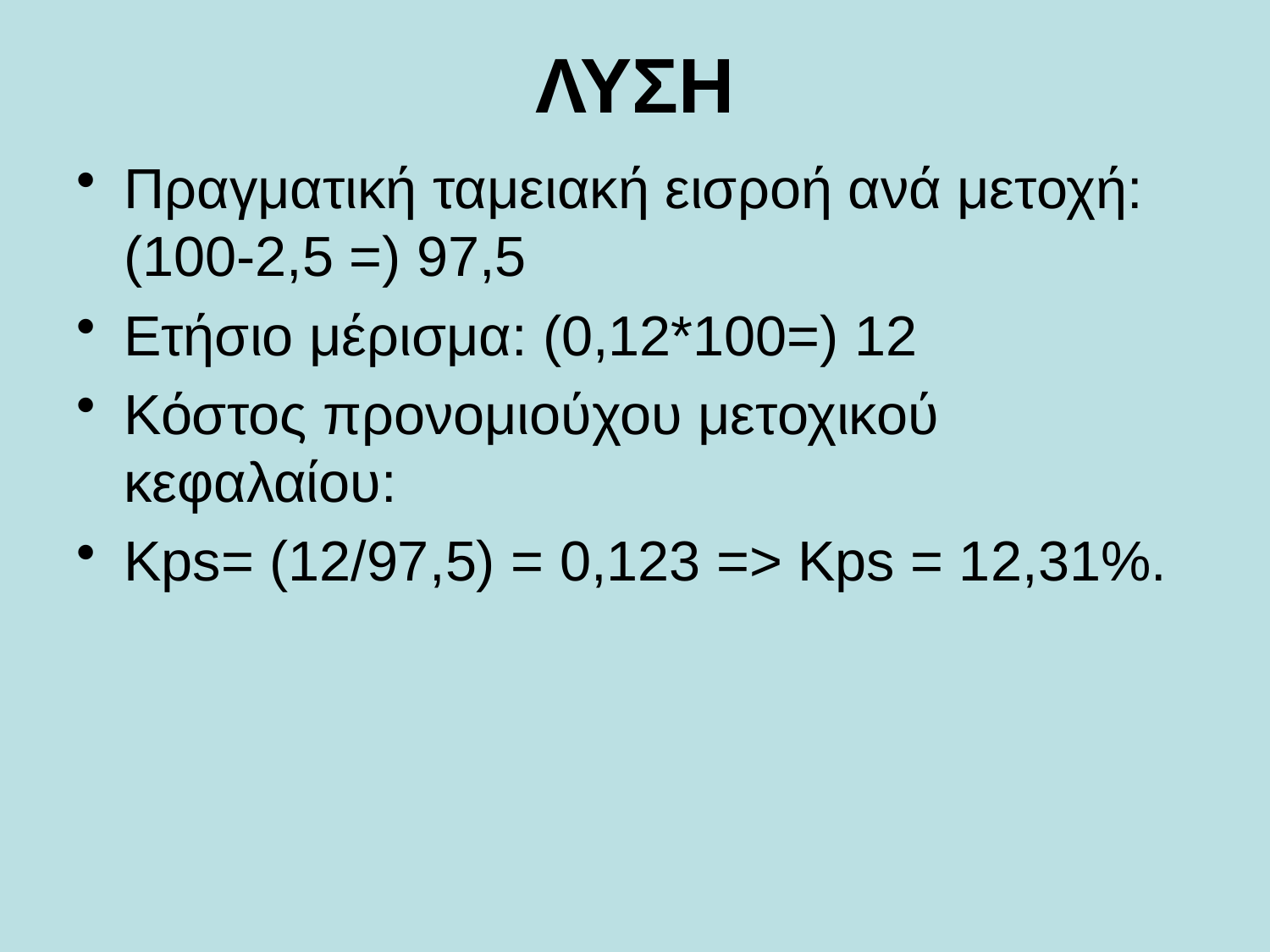

# ΛΥΣΗ
Πραγματική ταμειακή εισροή ανά μετοχή: (100-2,5 =) 97,5
Ετήσιο μέρισμα: (0,12*100=) 12
Κόστος προνομιούχου μετοχικού κεφαλαίου:
Kps= (12/97,5) = 0,123 => Kps = 12,31%.